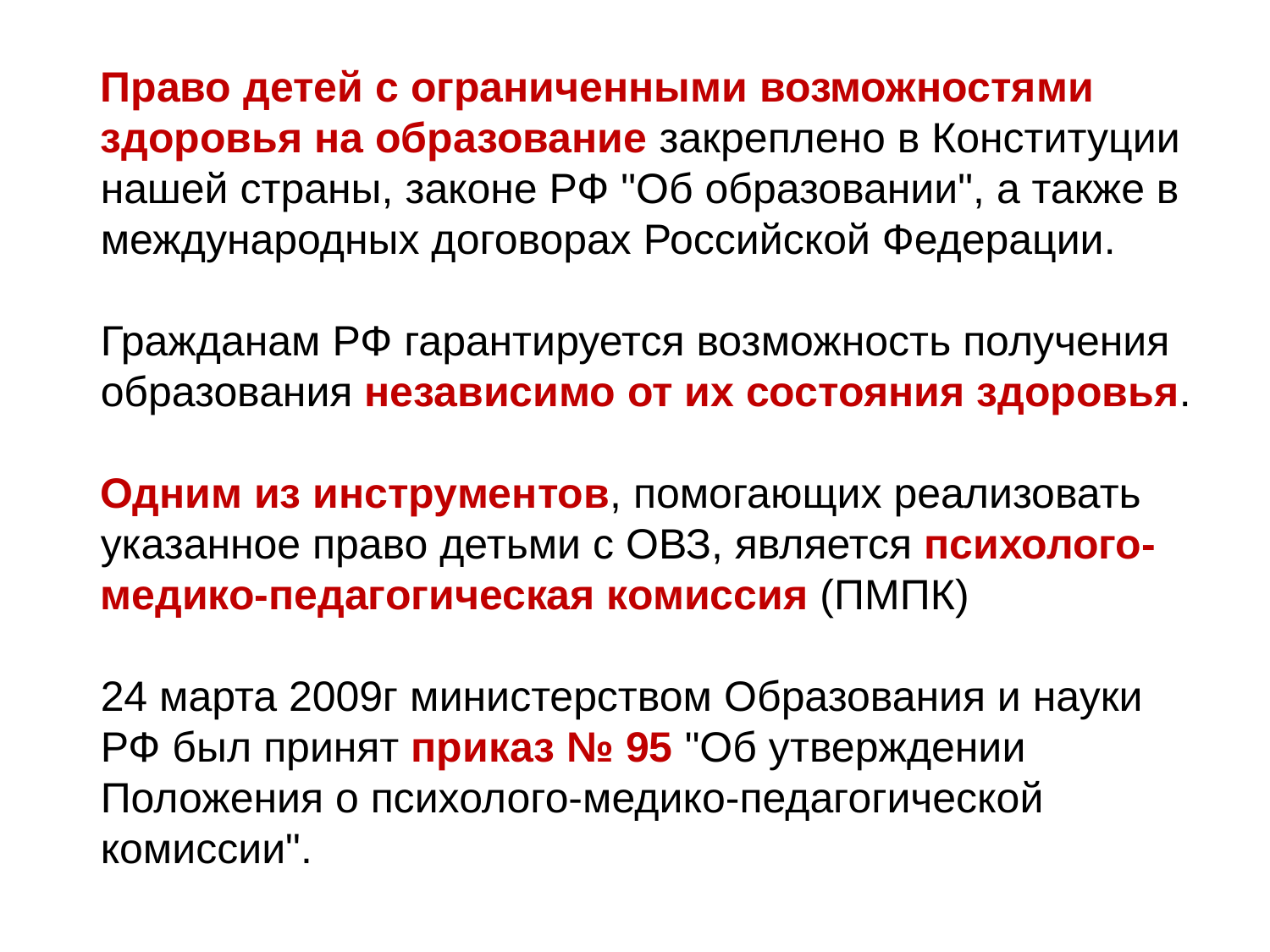

Право детей с ограниченными возможностями здоровья на образование закреплено в Конституции нашей страны, законе РФ "Об образовании", а также в международных договорах Российской Федерации.

Гражданам РФ гарантируется возможность получения образования независимо от их состояния здоровья.

Одним из инструментов, помогающих реализовать указанное право детьми с ОВЗ, является психолого-медико-педагогическая комиссия (ПМПК)

24 марта 2009г министерством Образования и науки РФ был принят приказ № 95 "Об утверждении Положения о психолого-медико-педагогической комиссии".